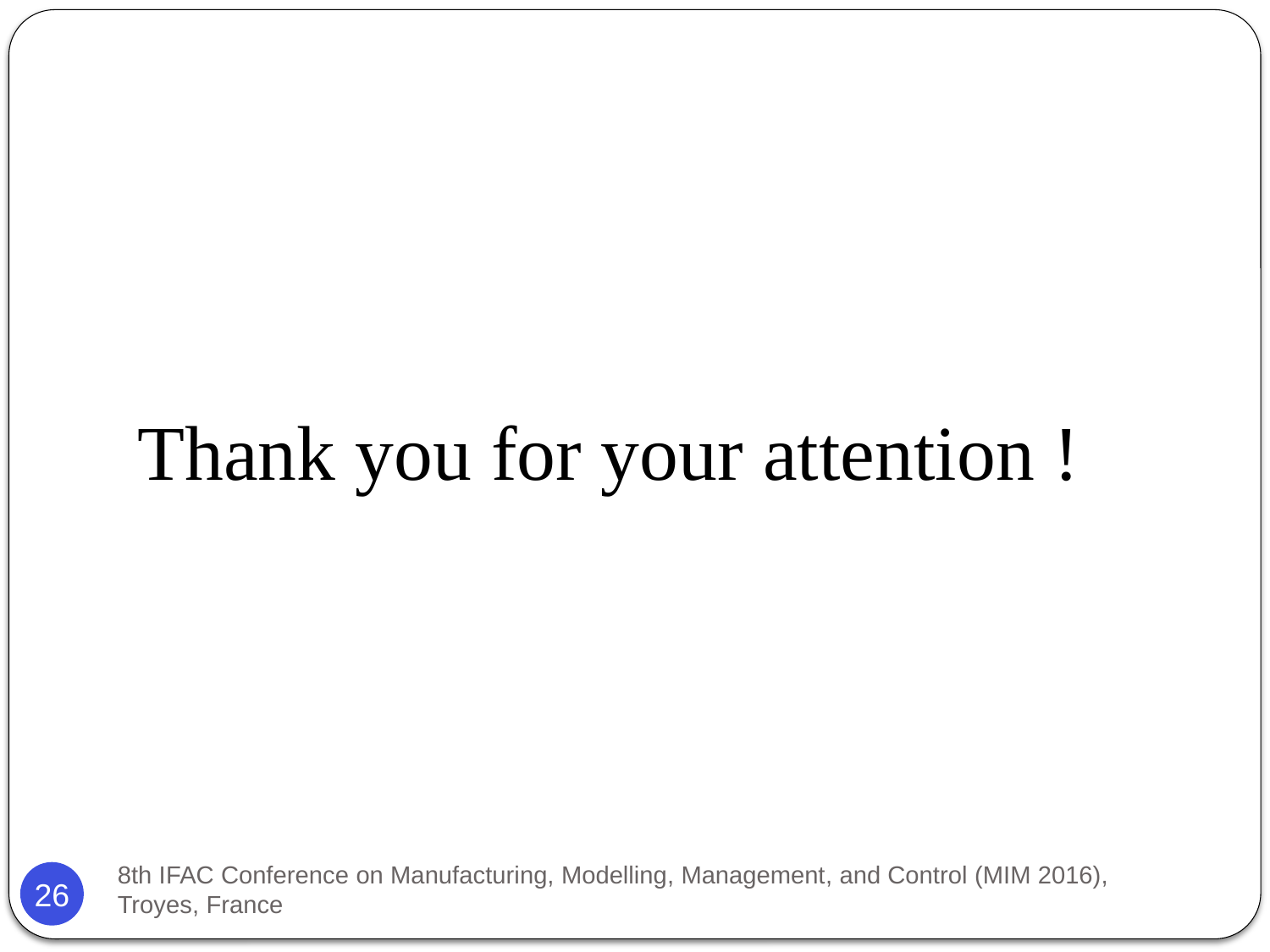

Thank you for your attention !
8th IFAC Conference on Manufacturing, Modelling, Management, and Control (MIM 2016), Troyes, France
26